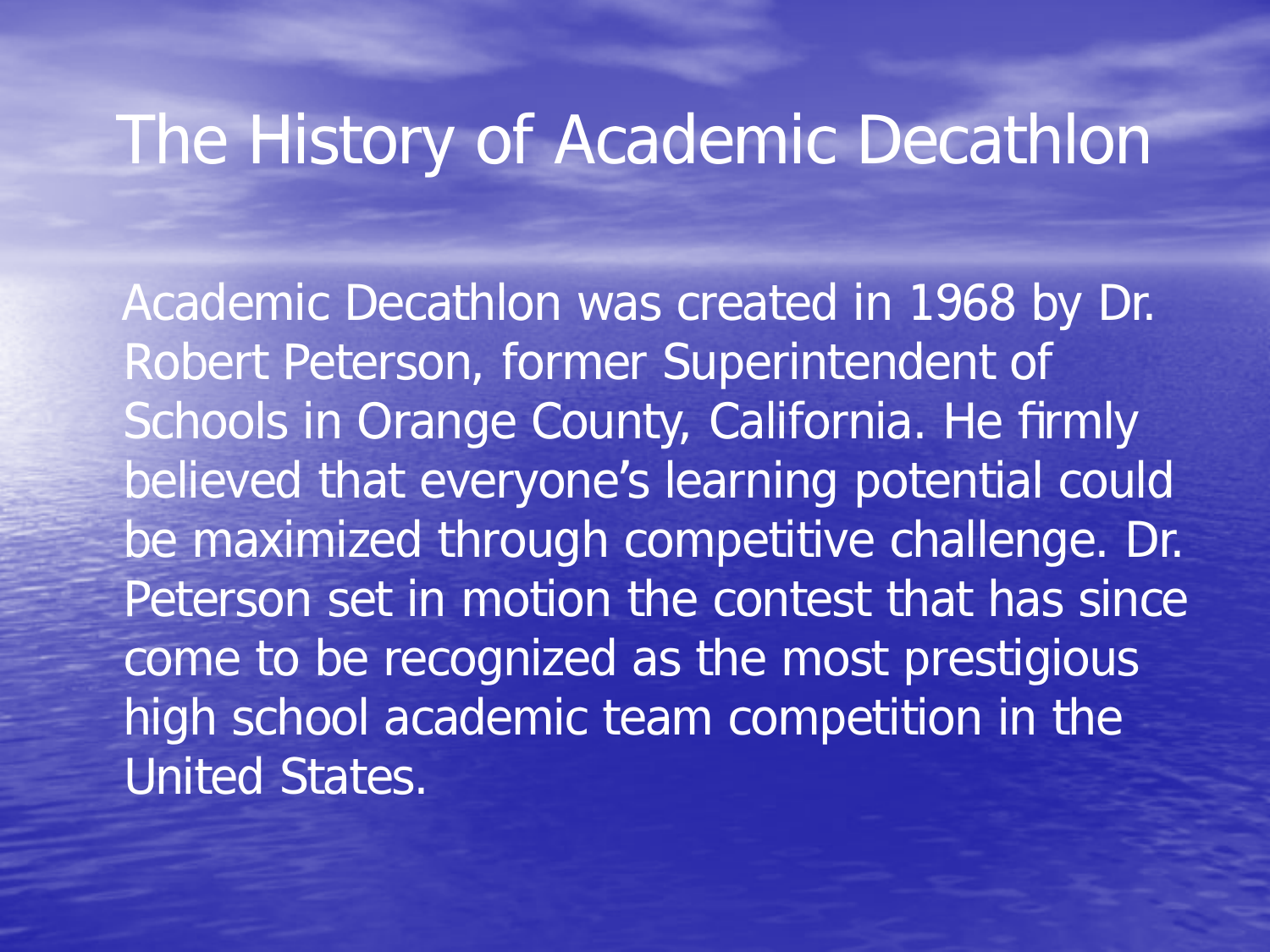

# The History of Academic Decathlon
   Academic Decathlon was created in 1968 by Dr. Robert Peterson, former Superintendent of Schools in Orange County, California. He firmly believed that everyone’s learning potential could be maximized through competitive challenge. Dr. Peterson set in motion the contest that has since come to be recognized as the most prestigious high school academic team competition in the United States.